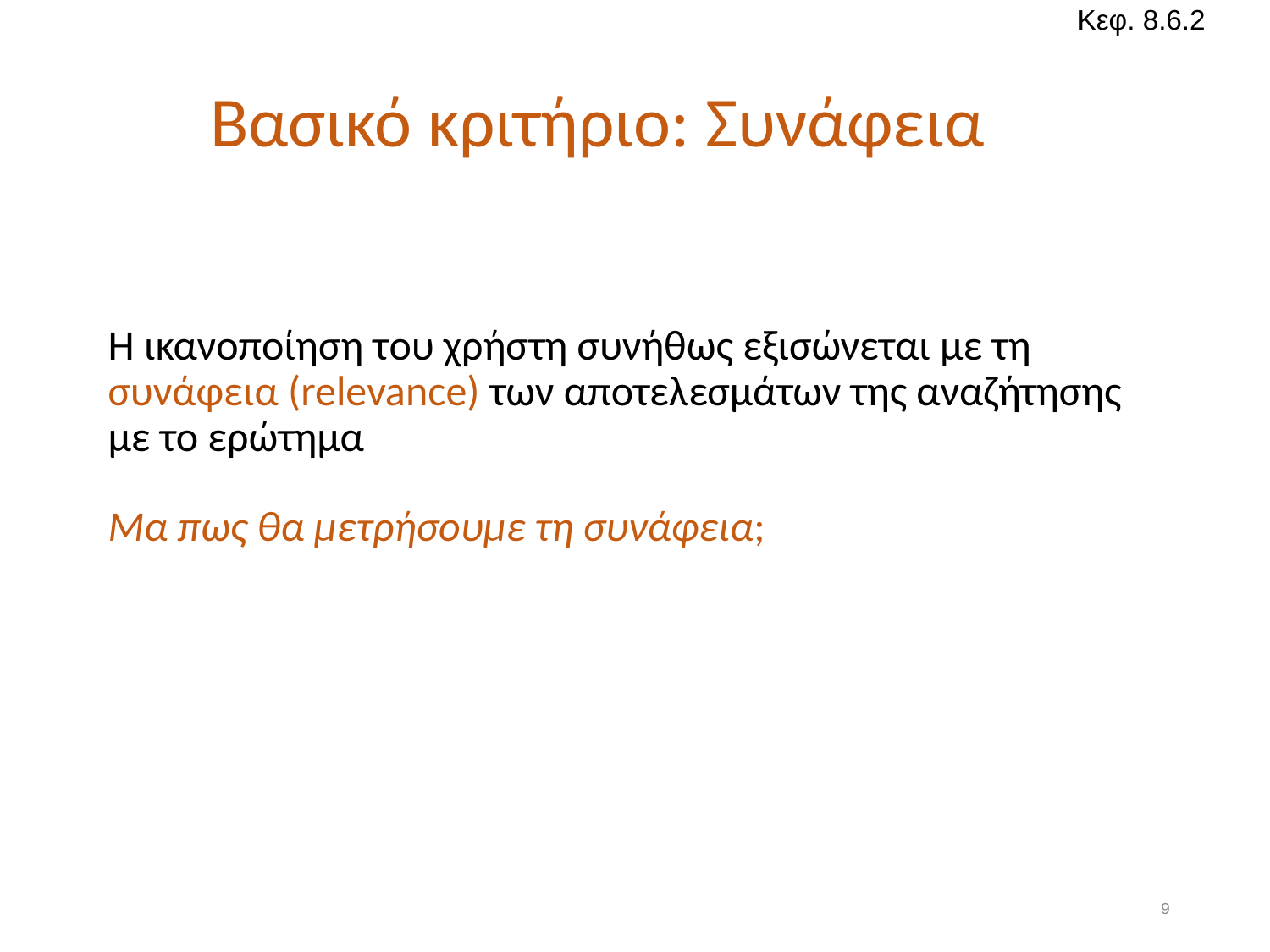

Κεφ. 8.6.2
# Βασικό κριτήριο: Συνάφεια
Η ικανοποίηση του χρήστη συνήθως εξισώνεται με τη συνάφεια (relevance) των αποτελεσμάτων της αναζήτησης με το ερώτημα

Μα πως θα μετρήσουμε τη συνάφεια;
9